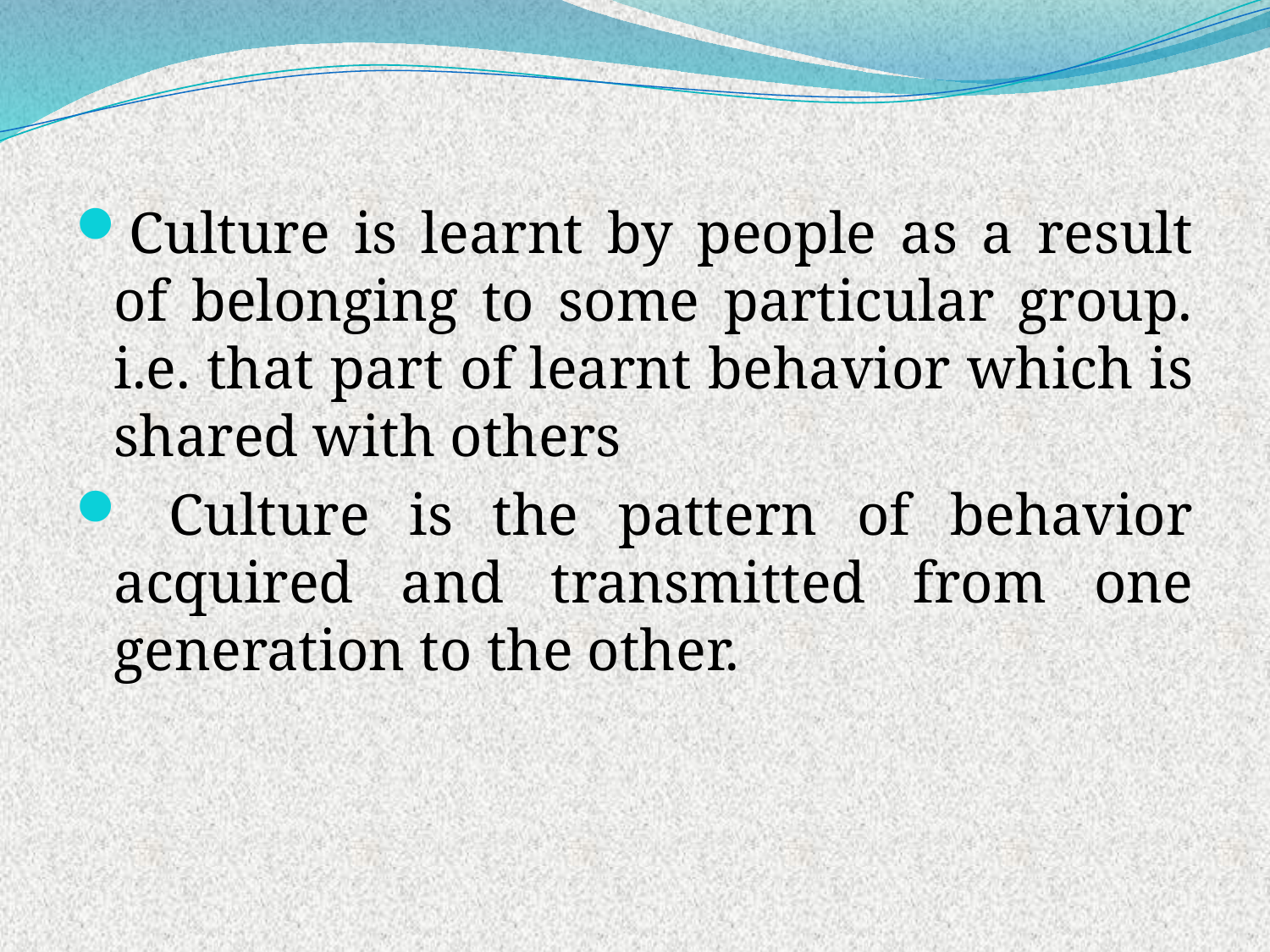

Culture is learnt by people as a result of belonging to some particular group. i.e. that part of learnt behavior which is shared with others
 Culture is the pattern of behavior acquired and transmitted from one generation to the other.